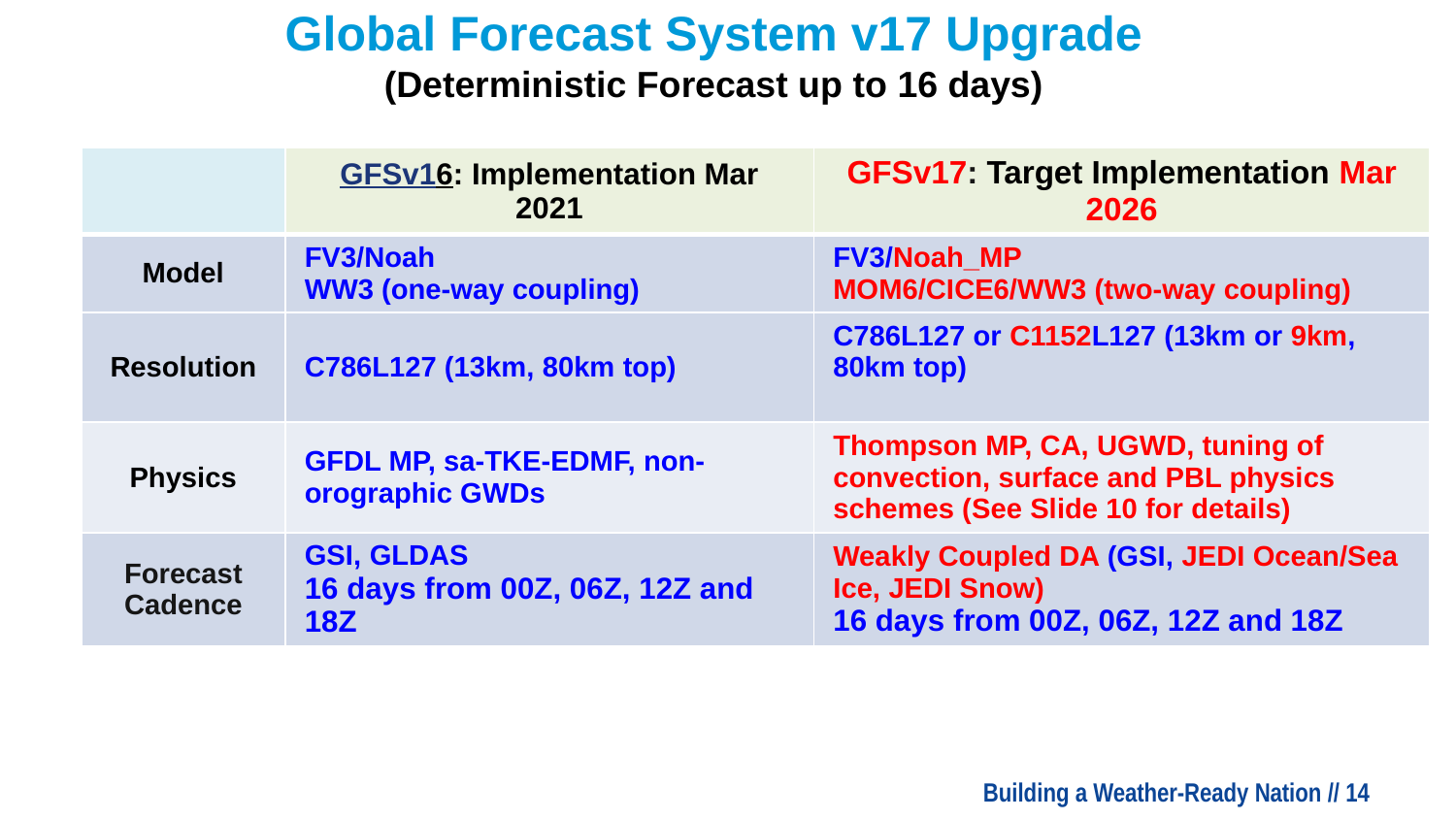

# Global Forecast System v17 Upgrade
(Deterministic Forecast up to 16 days)

|  | GFSv16: Implementation Mar 2021 | GFSv17: Target Implementation Mar 2026 |
| --- | --- | --- |
| Model | FV3/Noah WW3 (one-way coupling) | FV3/Noah\_MP MOM6/CICE6/WW3 (two-way coupling) |
| Resolution | C786L127 (13km, 80km top) | C786L127 or C1152L127 (13km or 9km, 80km top) |
| Physics | GFDL MP, sa-TKE-EDMF, non-orographic GWDs | Thompson MP, CA, UGWD, tuning of convection, surface and PBL physics schemes (See Slide 10 for details) |
| Forecast Cadence | GSI, GLDAS 16 days from 00Z, 06Z, 12Z and 18Z | Weakly Coupled DA (GSI, JEDI Ocean/Sea Ice, JEDI Snow) 16 days from 00Z, 06Z, 12Z and 18Z |
Building a Weather-Ready Nation // 14